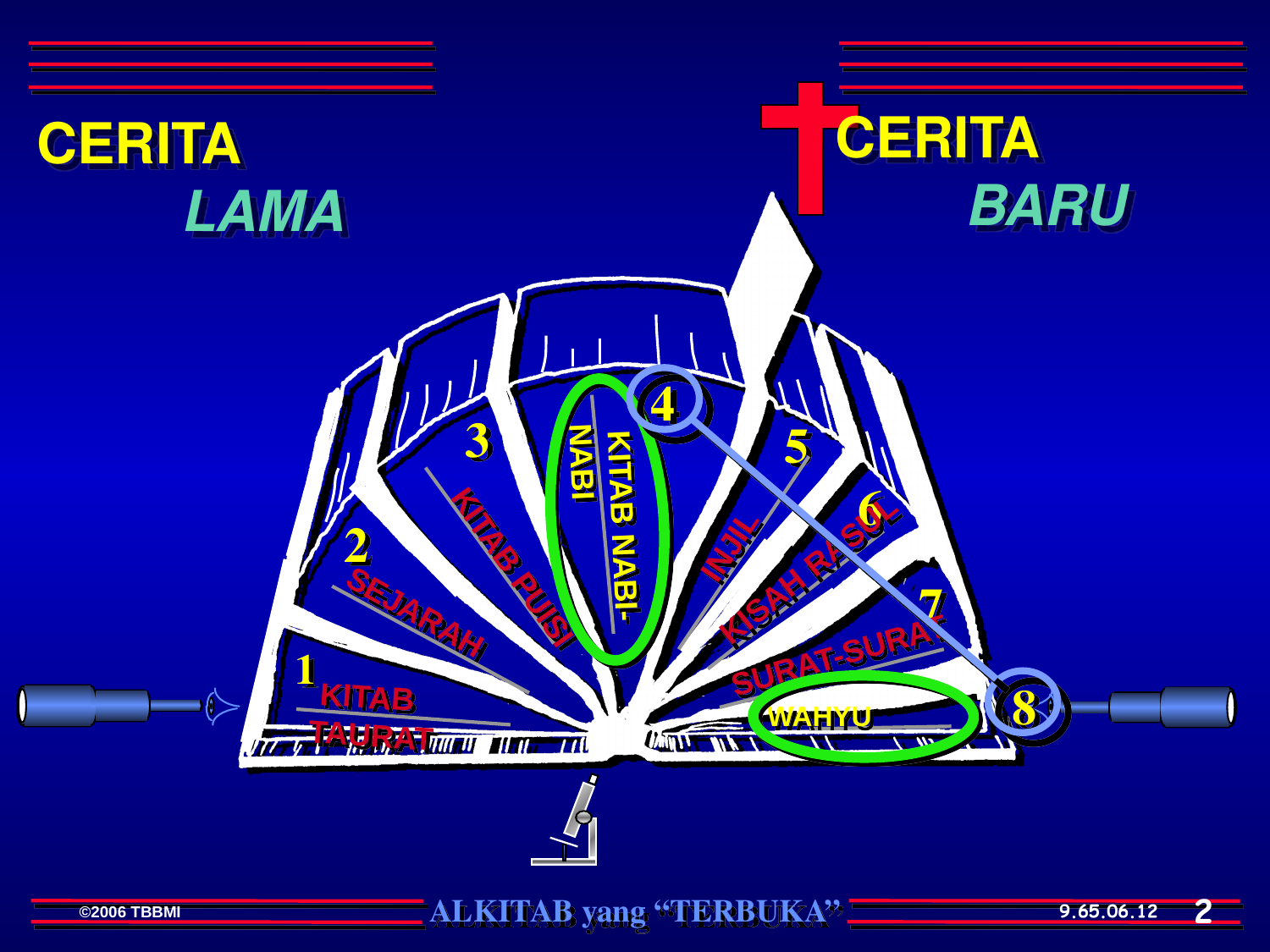

CERITA               BARU
CERITA                 LAMA
4

3
5
INJIL

6
2
 KITAB NABI-NABI

KISAH RASUL
KITAB PUISI
7

SEJARAH
SURAT-SURAT
1

8
 KITAB TAURAT

WAHYU

2
12